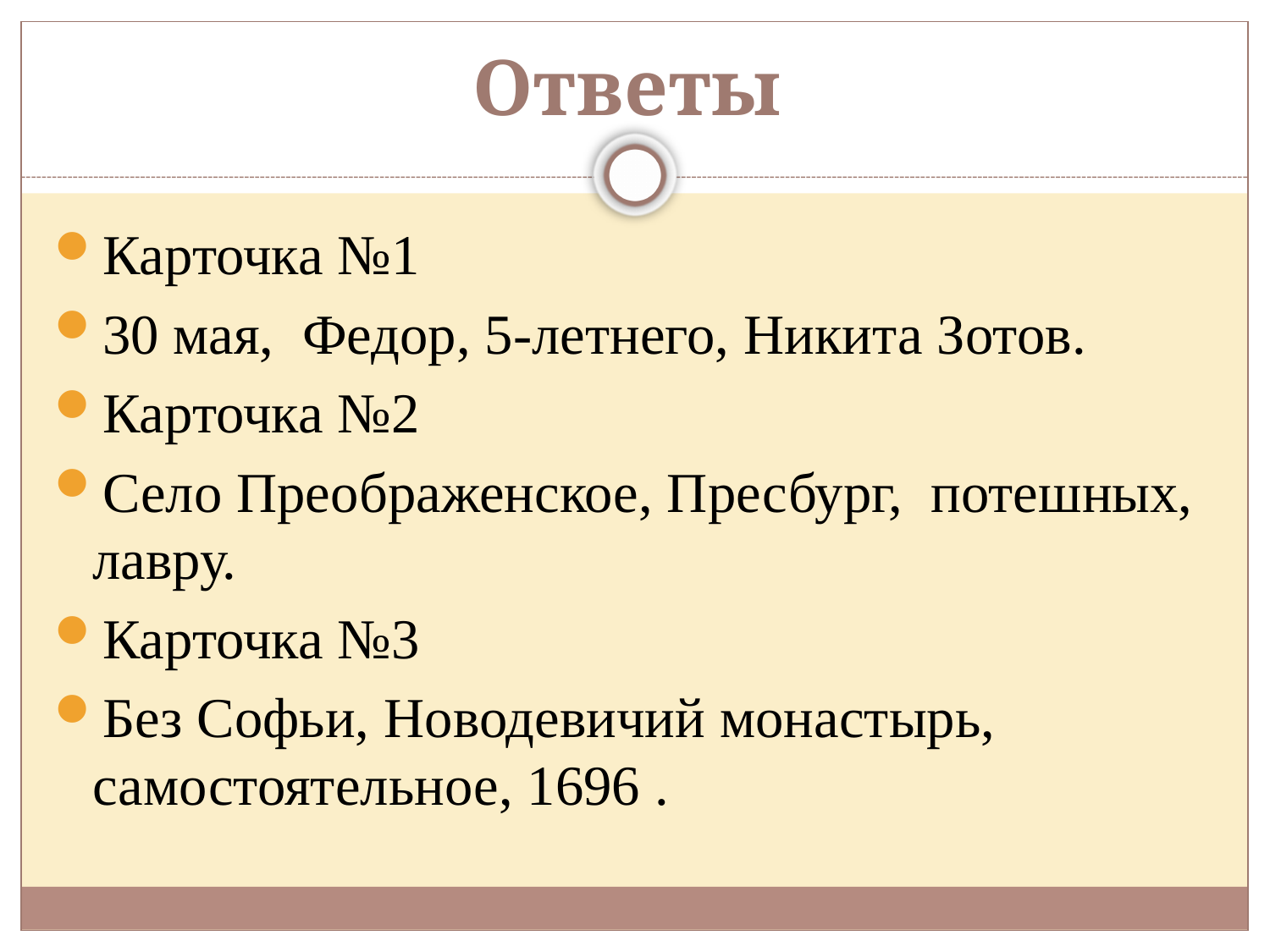

# Ответы
Карточка №1
30 мая,  Федор, 5-летнего, Никита Зотов.
Карточка №2
Село Преображенское, Пресбург,  потешных, лавру.
Карточка №3
Без Софьи, Новодевичий монастырь, самостоятельное, 1696 .